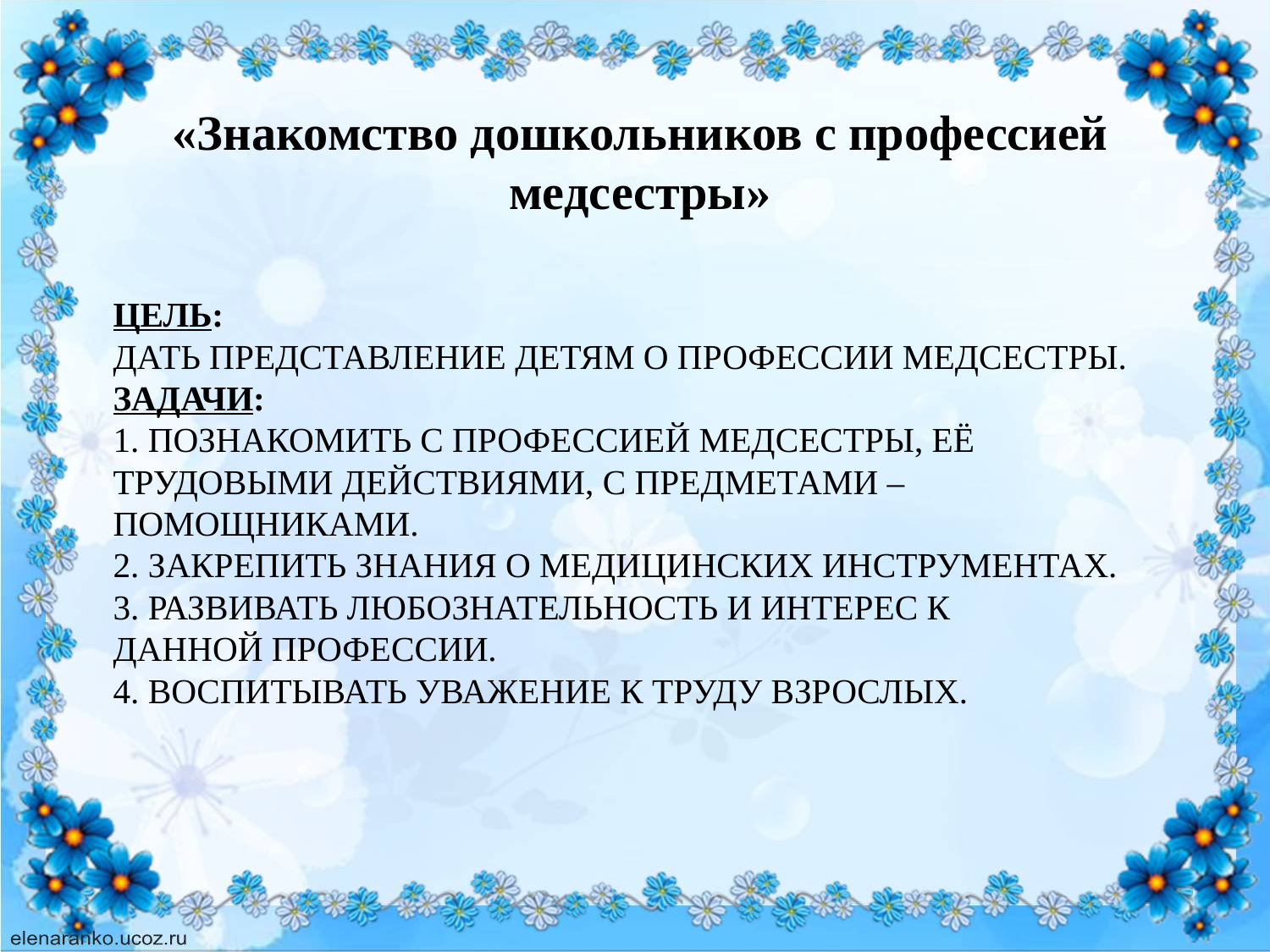

«Знакомство дошкольников с профессией медсестры»
# Цель: Дать представление детям о профессии медсестры. Задачи: 1. Познакомить с профессией медсестры, её трудовыми действиями, с предметами – помощниками. 2. Закрепить знания о медицинских инструментах. 3. Развивать любознательность и интерес к данной профессии. 4. Воспитывать уважение к труду взрослых.